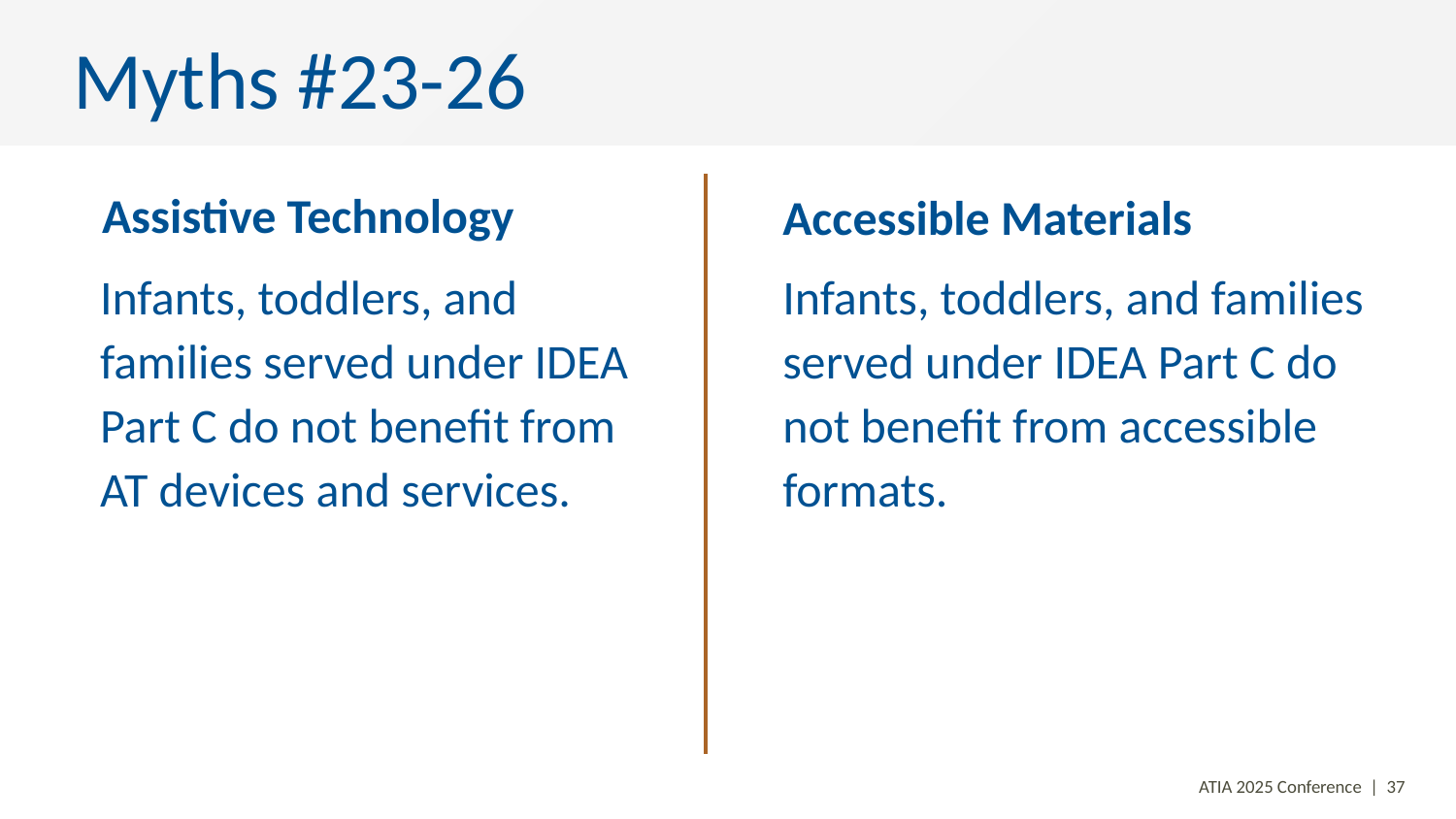

# Myths #23-26
Assistive Technology
Accessible Materials
Infants, toddlers, and families served under IDEA Part C do not benefit from AT devices and services.
Infants, toddlers, and families served under IDEA Part C do not benefit from accessible formats.